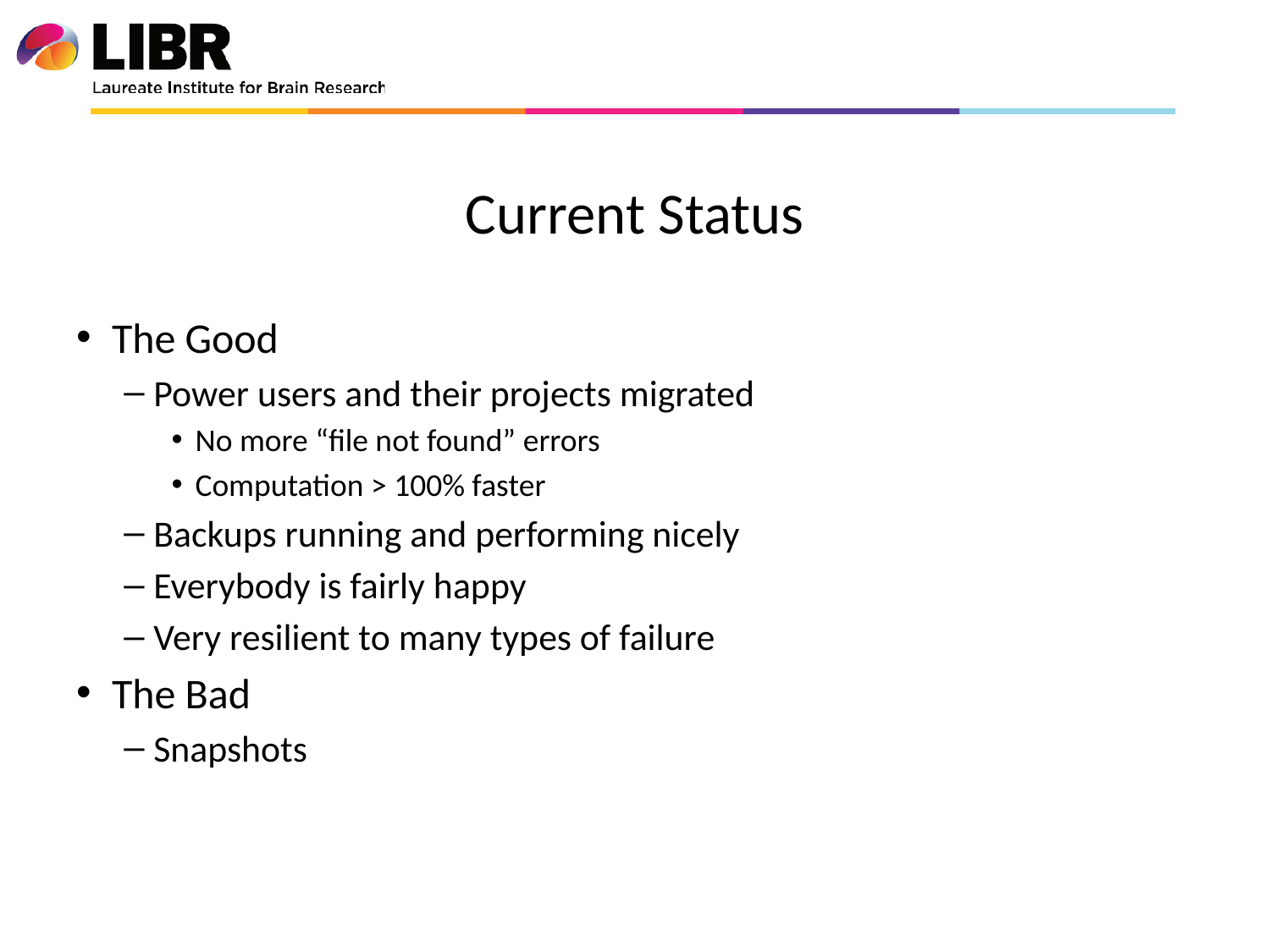

# Current Status
The Good
Power users and their projects migrated
No more “file not found” errors
Computation > 100% faster
Backups running and performing nicely
Everybody is fairly happy
Very resilient to many types of failure
The Bad
Snapshots